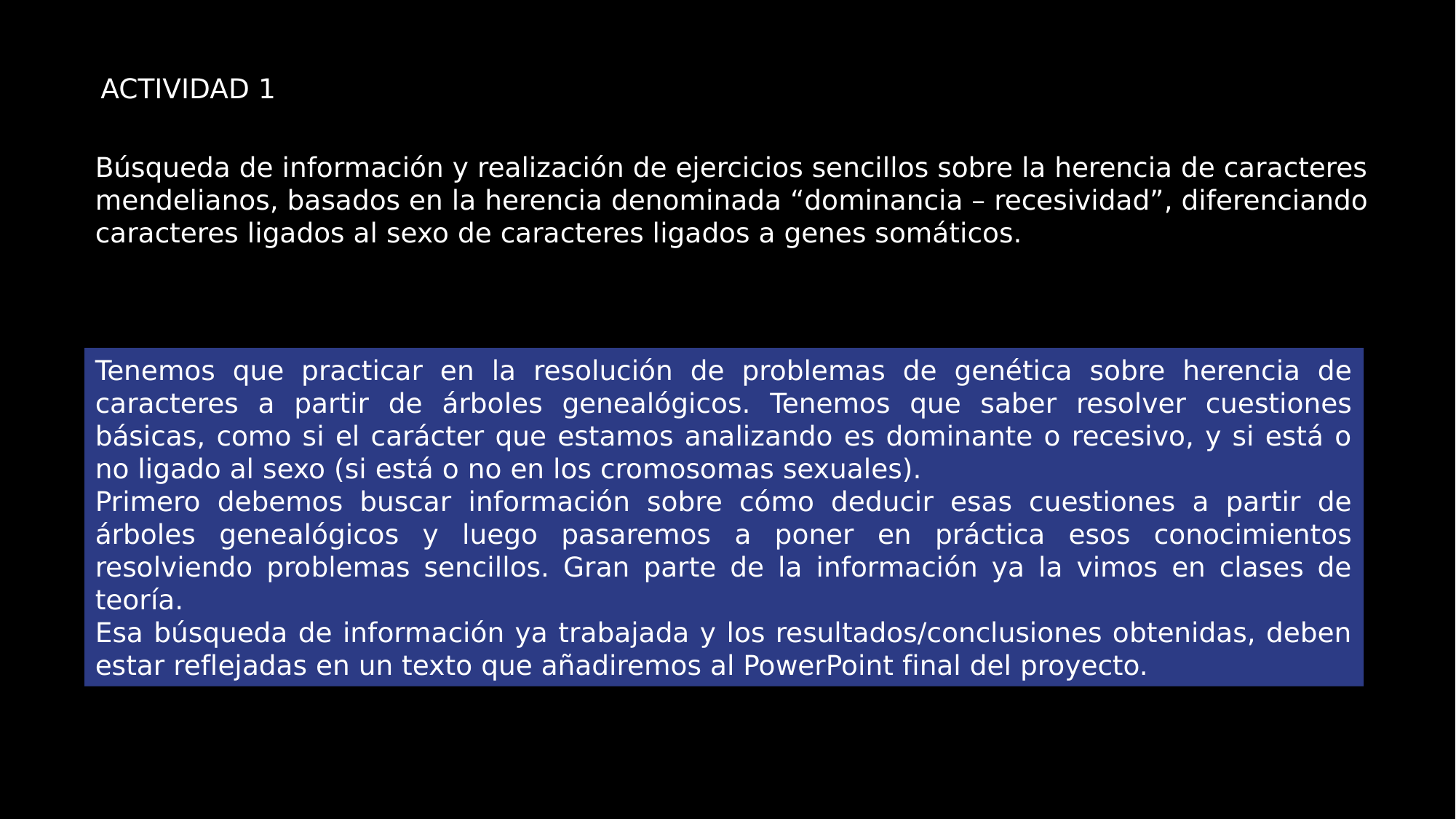

ACTIVIDAD 1
Búsqueda de información y realización de ejercicios sencillos sobre la herencia de caracteres mendelianos, basados en la herencia denominada “dominancia – recesividad”, diferenciando caracteres ligados al sexo de caracteres ligados a genes somáticos.
Tenemos que practicar en la resolución de problemas de genética sobre herencia de caracteres a partir de árboles genealógicos. Tenemos que saber resolver cuestiones básicas, como si el carácter que estamos analizando es dominante o recesivo, y si está o no ligado al sexo (si está o no en los cromosomas sexuales).
Primero debemos buscar información sobre cómo deducir esas cuestiones a partir de árboles genealógicos y luego pasaremos a poner en práctica esos conocimientos resolviendo problemas sencillos. Gran parte de la información ya la vimos en clases de teoría.
Esa búsqueda de información ya trabajada y los resultados/conclusiones obtenidas, deben estar reflejadas en un texto que añadiremos al PowerPoint final del proyecto.